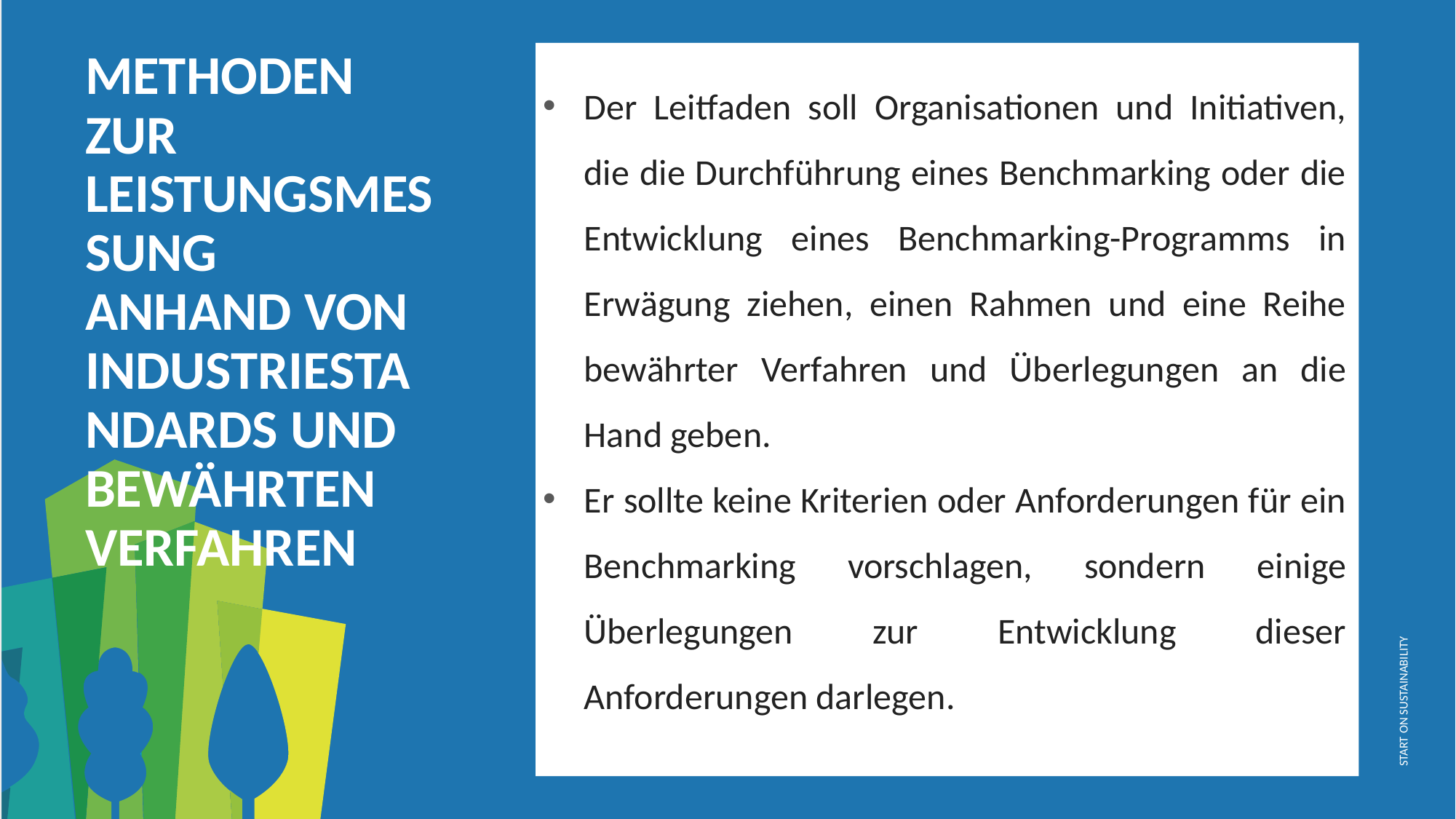

METHODEN ZUR LEISTUNGSMESSUNG ANHAND VON INDUSTRIESTANDARDS UND BEWÄHRTEN VERFAHREN

Der Leitfaden soll Organisationen und Initiativen, die die Durchführung eines Benchmarking oder die Entwicklung eines Benchmarking-Programms in Erwägung ziehen, einen Rahmen und eine Reihe bewährter Verfahren und Überlegungen an die Hand geben.
Er sollte keine Kriterien oder Anforderungen für ein Benchmarking vorschlagen, sondern einige Überlegungen zur Entwicklung dieser Anforderungen darlegen.